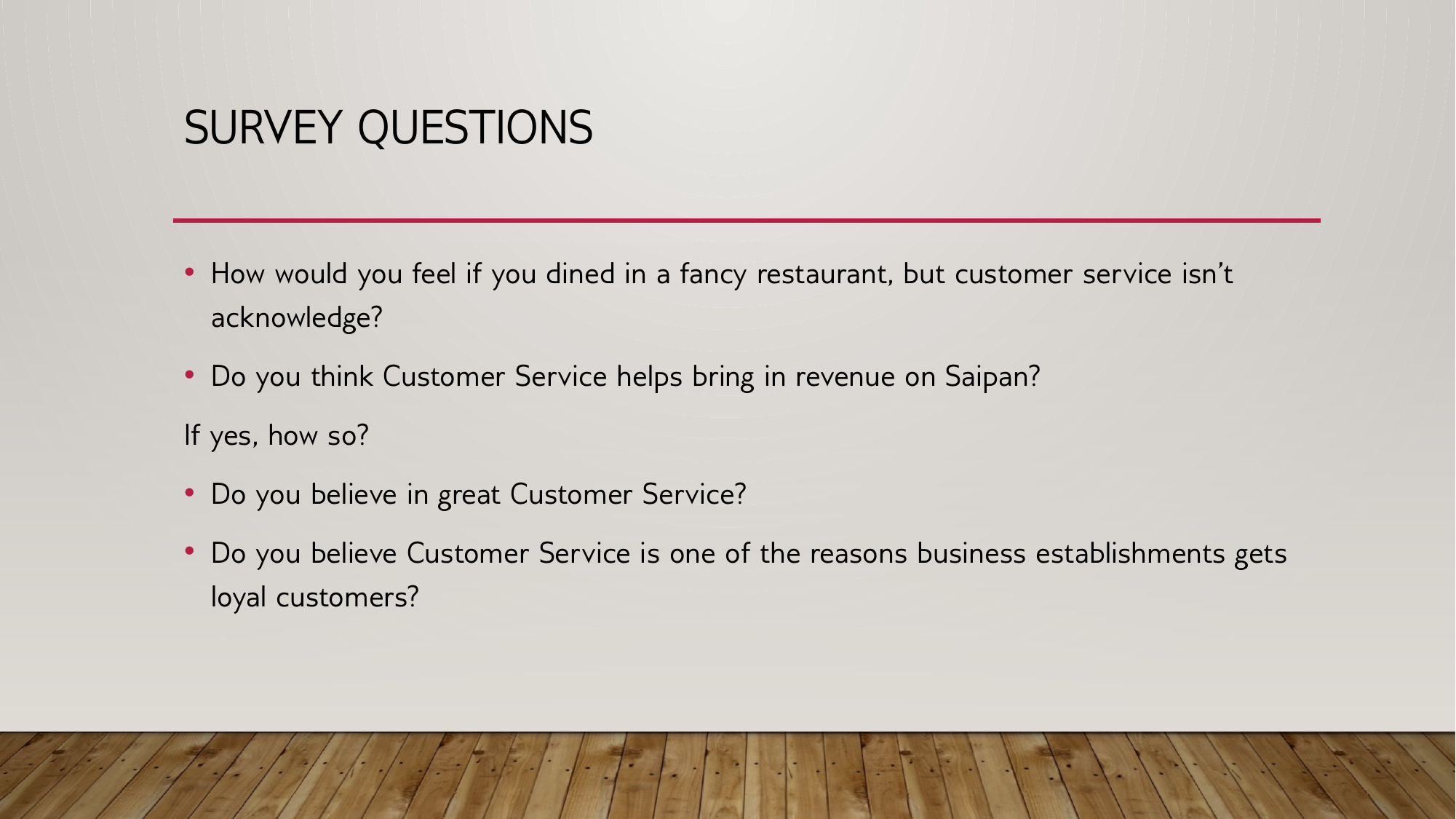

# Survey Questions
How would you feel if you dined in a fancy restaurant, but customer service isn’t acknowledge?
Do you think Customer Service helps bring in revenue on Saipan?
If yes, how so?
Do you believe in great Customer Service?
Do you believe Customer Service is one of the reasons business establishments gets loyal customers?